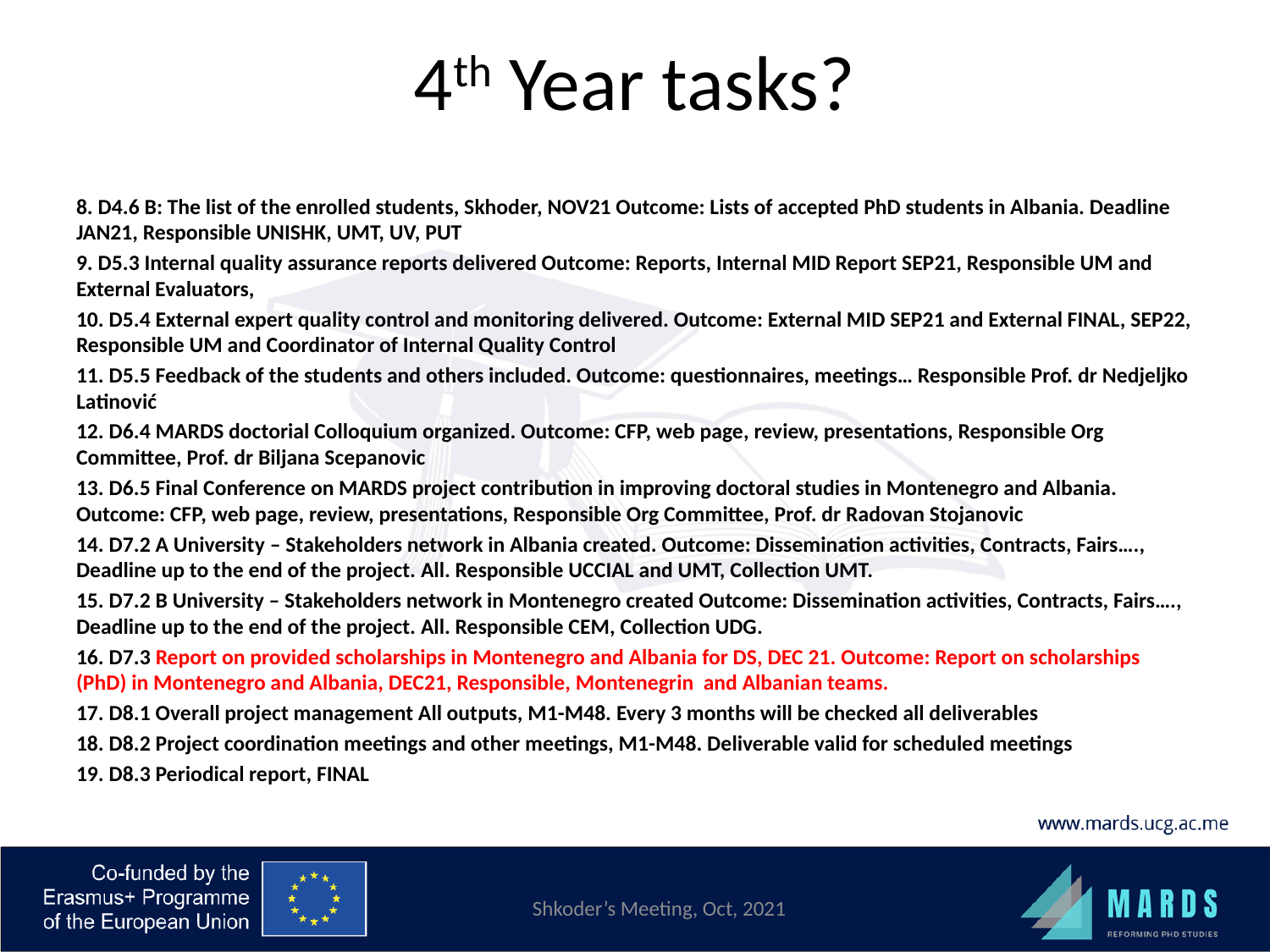

# 4th Year tasks?
8. D4.6 B: The list of the enrolled students, Skhoder, NOV21 Outcome: Lists of accepted PhD students in Albania. Deadline JAN21, Responsible UNISHK, UMT, UV, PUT
9. D5.3 Internal quality assurance reports delivered Outcome: Reports, Internal MID Report SEP21, Responsible UM and External Evaluators,
10. D5.4 External expert quality control and monitoring delivered. Outcome: External MID SEP21 and External FINAL, SEP22, Responsible UM and Coordinator of Internal Quality Control
11. D5.5 Feedback of the students and others included. Outcome: questionnaires, meetings… Responsible Prof. dr Nedjeljko Latinović
12. D6.4 MARDS doctorial Colloquium organized. Outcome: CFP, web page, review, presentations, Responsible Org Committee, Prof. dr Biljana Scepanovic
13. D6.5 Final Conference on MARDS project contribution in improving doctoral studies in Montenegro and Albania. Outcome: CFP, web page, review, presentations, Responsible Org Committee, Prof. dr Radovan Stojanovic
14. D7.2 A University – Stakeholders network in Albania created. Outcome: Dissemination activities, Contracts, Fairs…., Deadline up to the end of the project. All. Responsible UCCIAL and UMT, Collection UMT.
15. D7.2 B University – Stakeholders network in Montenegro created Outcome: Dissemination activities, Contracts, Fairs…., Deadline up to the end of the project. All. Responsible CEM, Collection UDG.
16. D7.3 Report on provided scholarships in Montenegro and Albania for DS, DEC 21. Outcome: Report on scholarships (PhD) in Montenegro and Albania, DEC21, Responsible, Montenegrin  and Albanian teams.
17. D8.1 Overall project management All outputs, M1-M48. Every 3 months will be checked all deliverables
18. D8.2 Project coordination meetings and other meetings, M1-M48. Deliverable valid for scheduled meetings
19. D8.3 Periodical report, FINAL

Shkoder’s Meeting, Oct, 2021